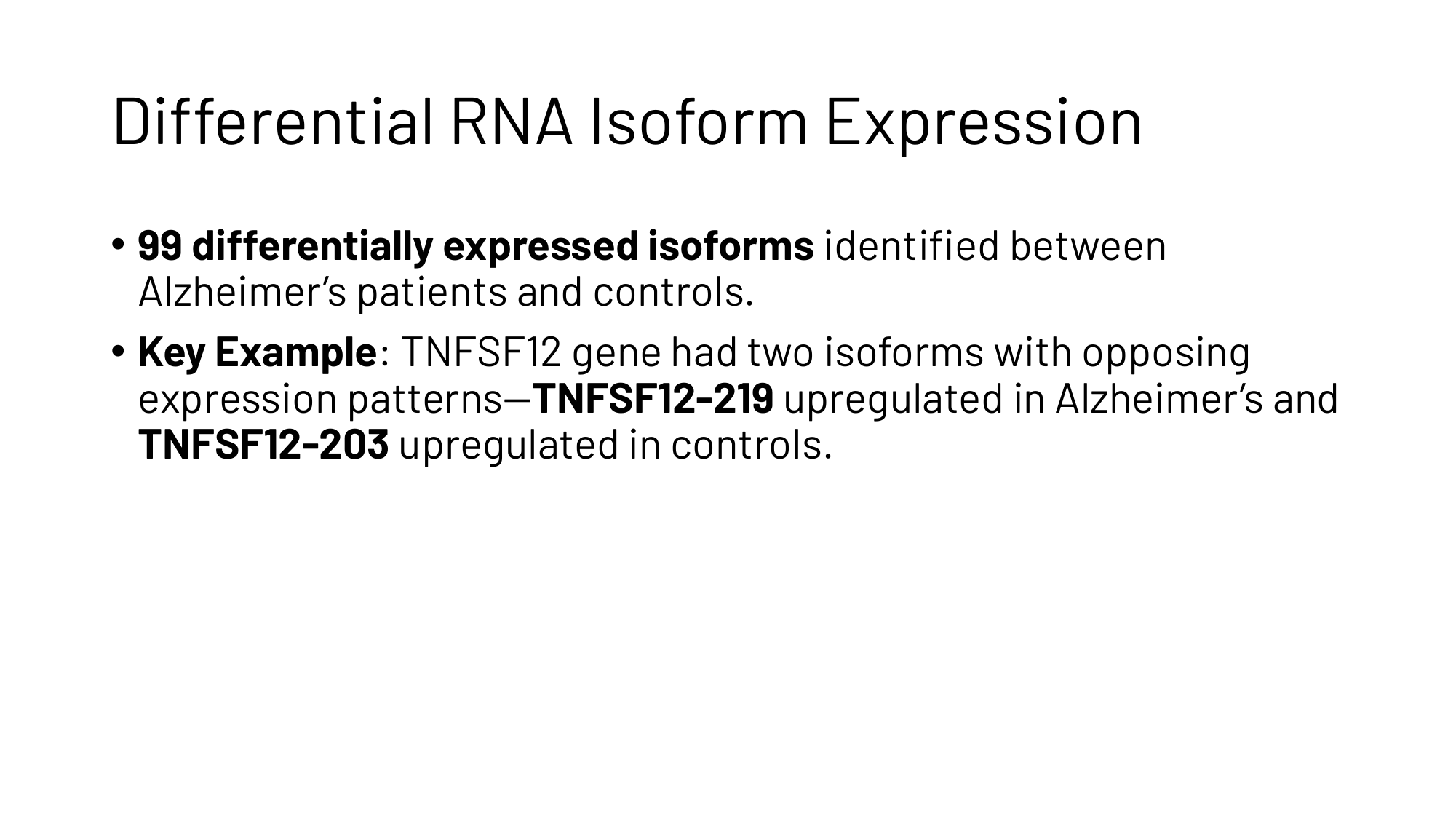

# Differential RNA Isoform Expression
99 differentially expressed isoforms identified between Alzheimer’s patients and controls.
Key Example: TNFSF12 gene had two isoforms with opposing expression patterns—TNFSF12-219 upregulated in Alzheimer’s and TNFSF12-203 upregulated in controls.